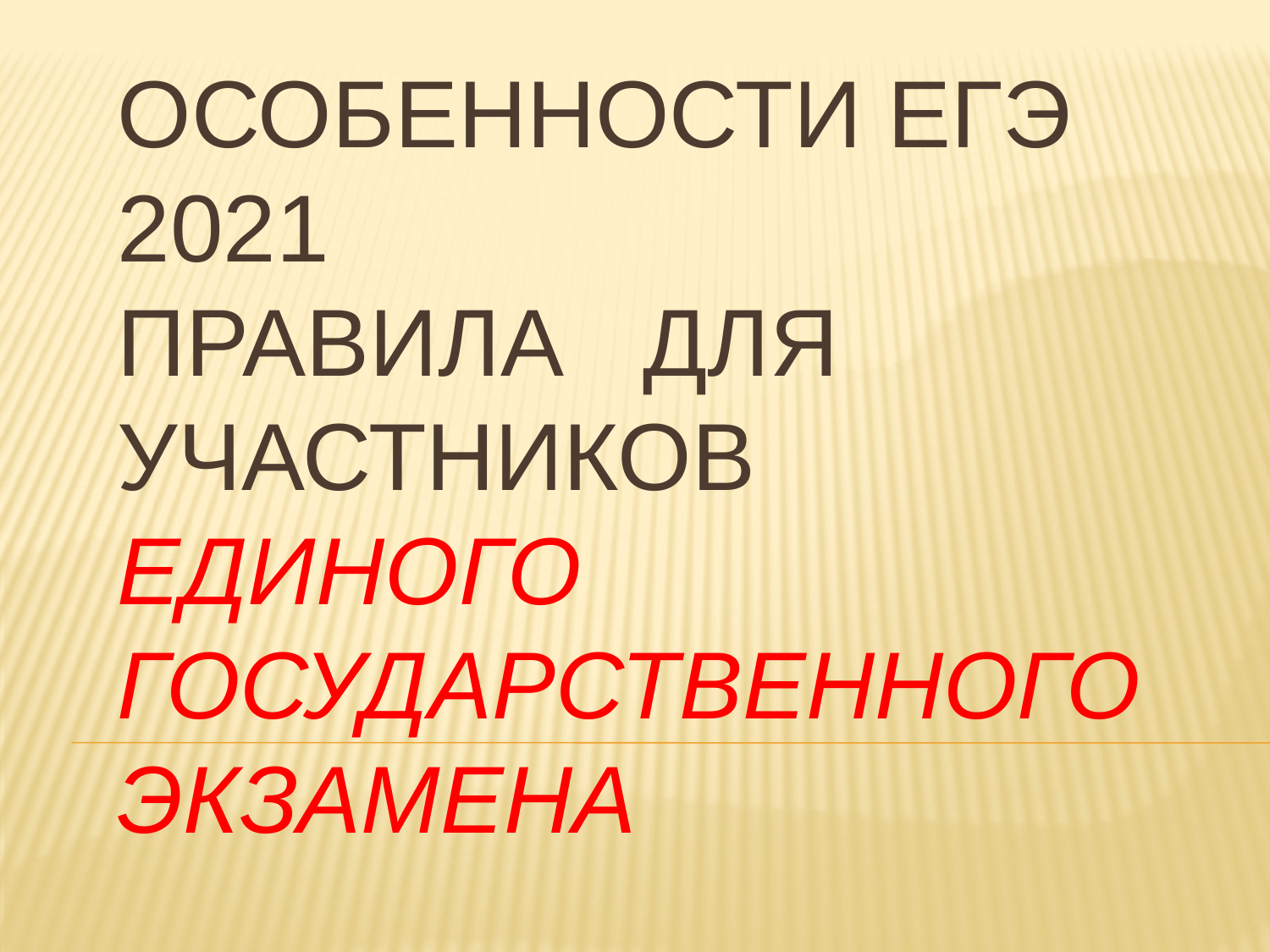

# Особенности ЕГЭ 2021 Правила   для участников единого государственного экзамена